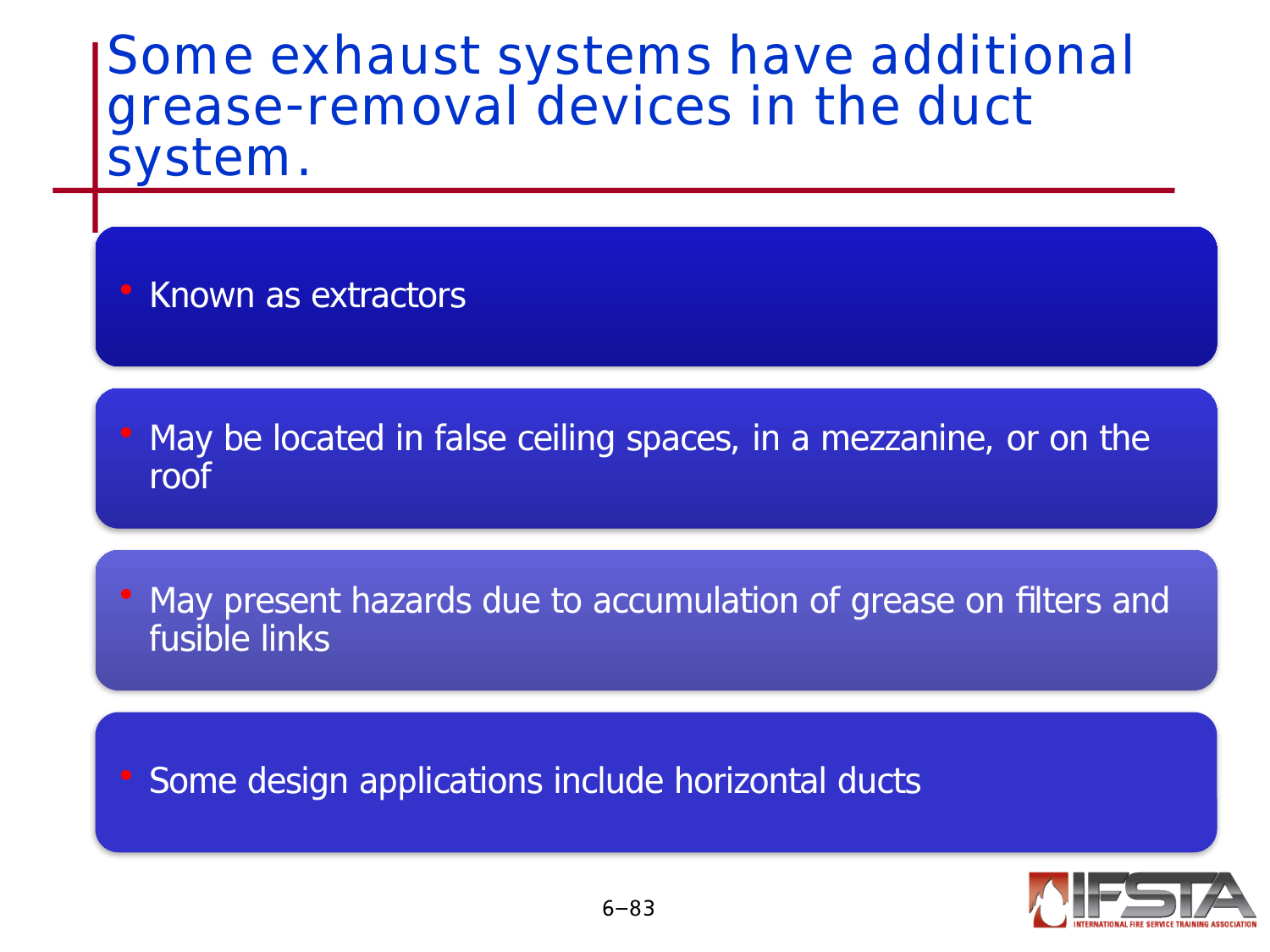

# Some exhaust systems have additional grease-removal devices in the duct system.
Known as extractors
May be located in false ceiling spaces, in a mezzanine, or on the roof
May present hazards due to accumulation of grease on filters and fusible links
Some design applications include horizontal ducts
6–83